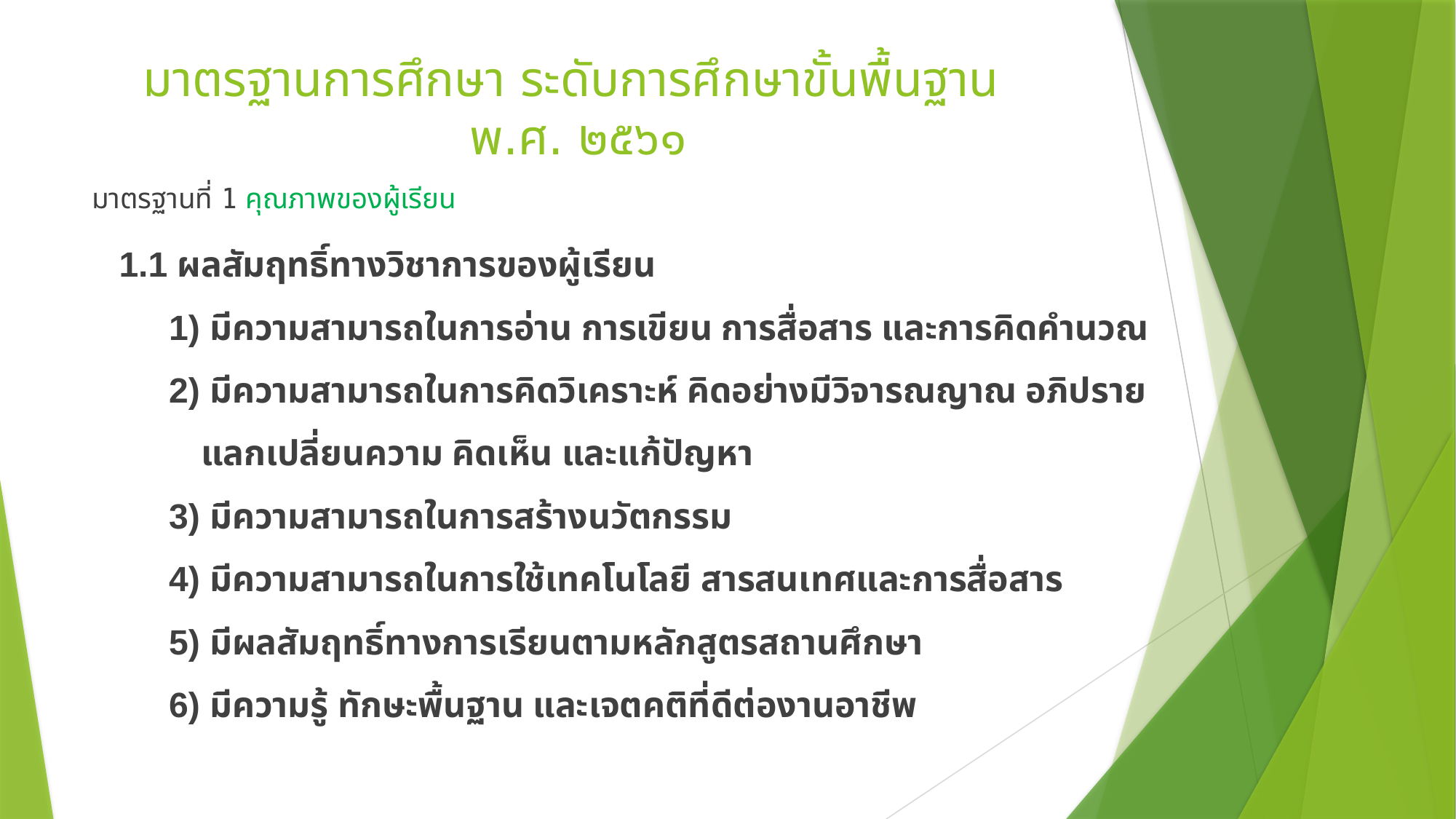

# มาตรฐานการศึกษา ระดับการศึกษาขั้นพื้นฐาน พ.ศ. ๒๕๖๑
มาตรฐานที่ 1 คุณภาพของผู้เรียน
   1.1 ผลสัมฤทธิ์ทางวิชาการของผู้เรียน
        1) มีความสามารถในการอ่าน การเขียน การสื่อสาร และการคิดคำนวณ
        2) มีความสามารถในการคิดวิเคราะห์ คิดอย่างมีวิจารณญาณ อภิปราย
            แลกเปลี่ยนความ คิดเห็น และแก้ปัญหา
        3) มีความสามารถในการสร้างนวัตกรรม
        4) มีความสามารถในการใช้เทคโนโลยี สารสนเทศและการสื่อสาร
        5) มีผลสัมฤทธิ์ทางการเรียนตามหลักสูตรสถานศึกษา
        6) มีความรู้ ทักษะพื้นฐาน และเจตคติที่ดีต่องานอาชีพ